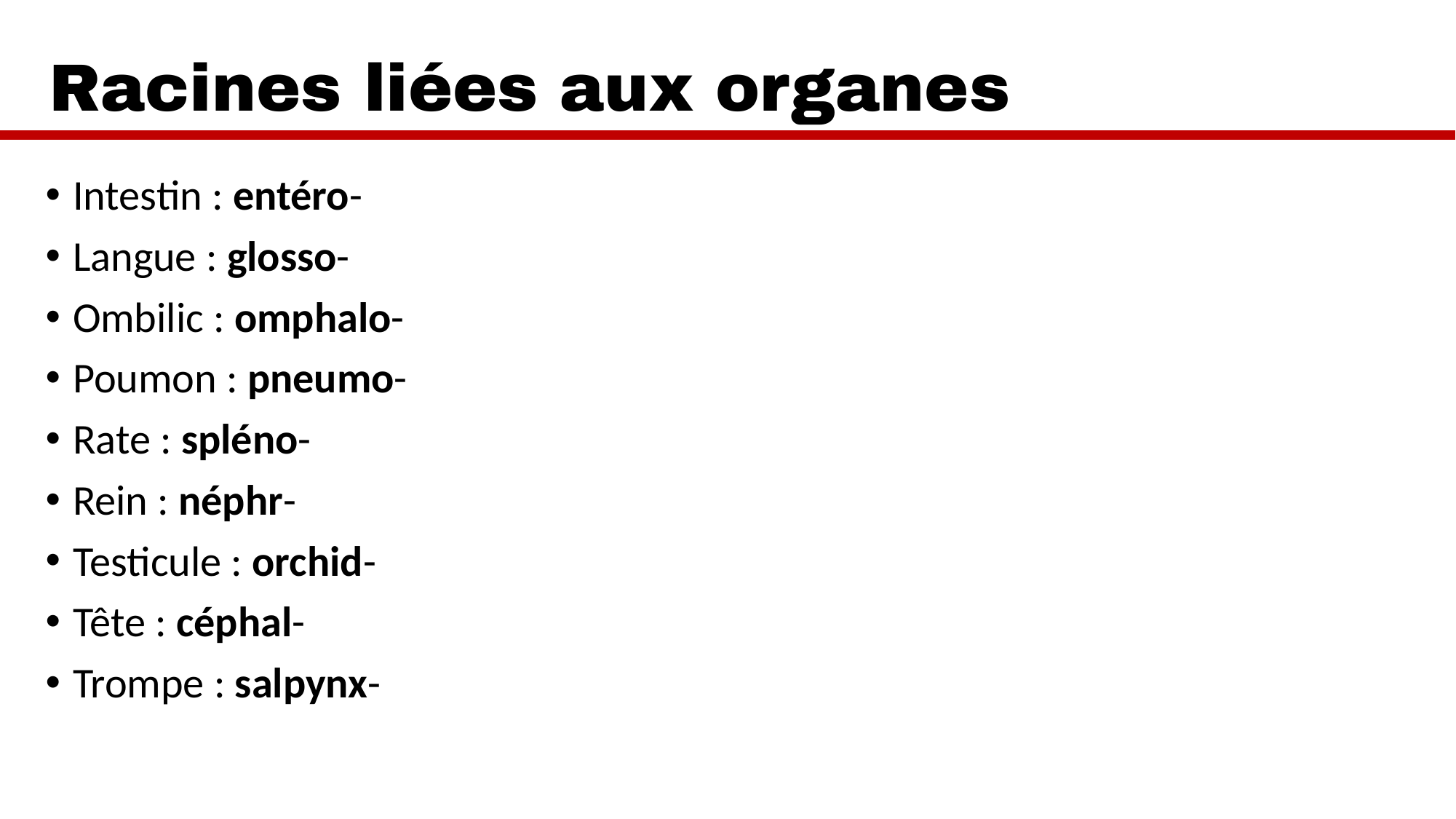

# Racines liées aux organes
Intestin : entéro-
Langue : glosso-
Ombilic : omphalo-
Poumon : pneumo-
Rate : spléno-
Rein : néphr-
Testicule : orchid-
Tête : céphal-
Trompe : salpynx-